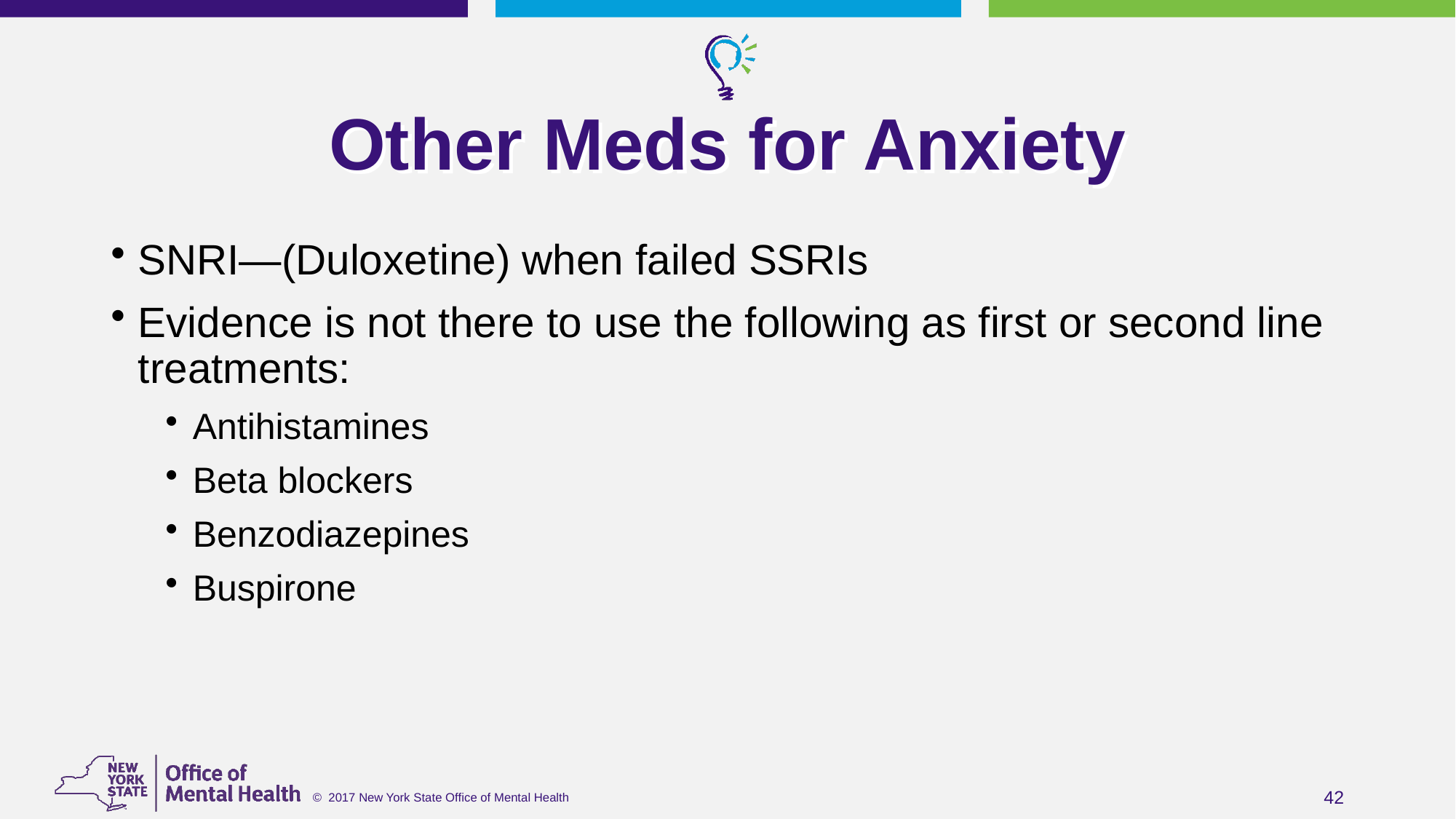

# Other Meds for Anxiety
SNRI—(Duloxetine) when failed SSRIs
Evidence is not there to use the following as first or second line treatments:
Antihistamines
Beta blockers
Benzodiazepines
Buspirone